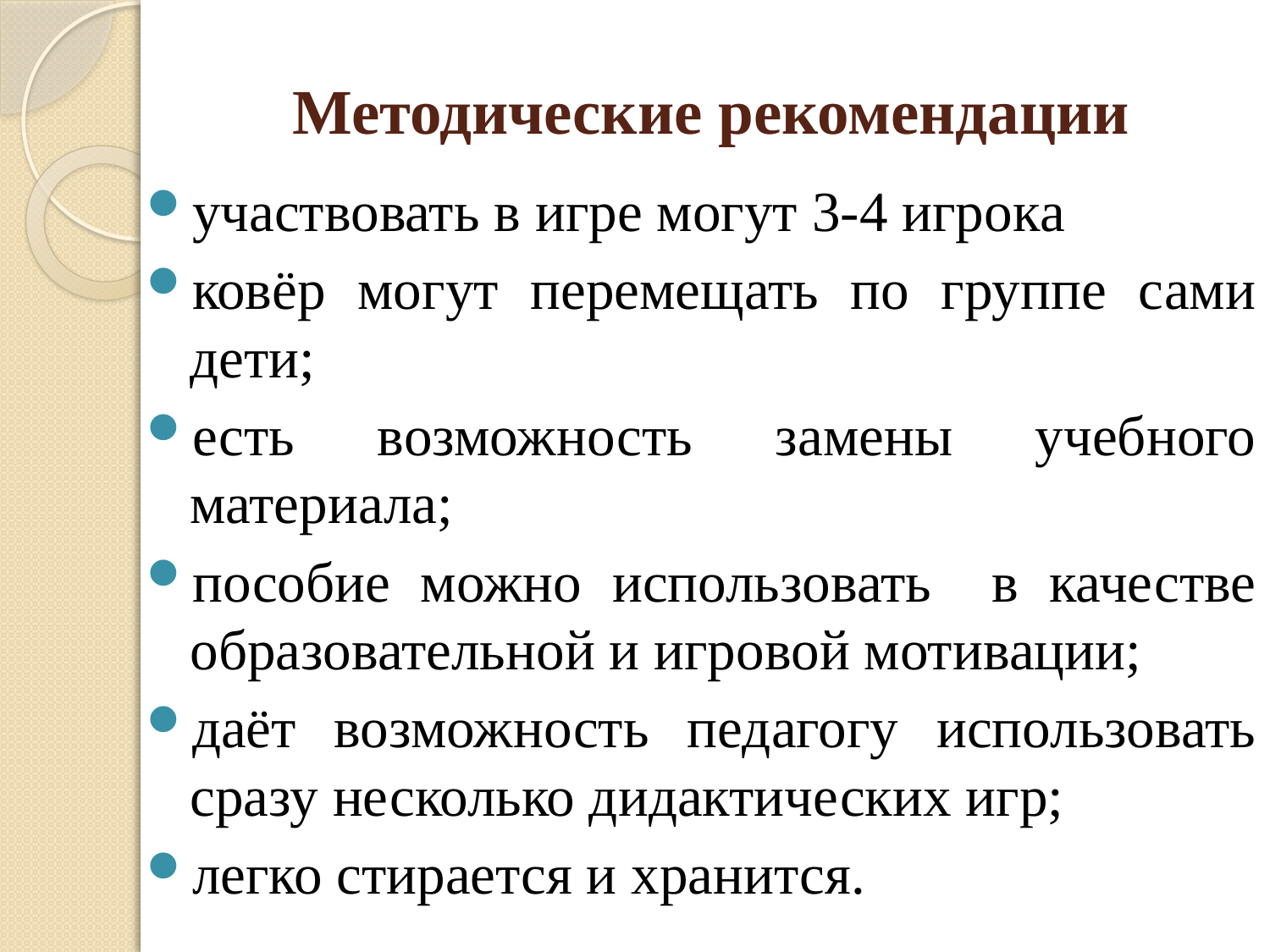

# Методические рекомендации
участвовать в игре могут 3-4 игрока
ковёр могут перемещать по группе сами дети;
есть возможность замены учебного материала;
пособие можно использовать  в качестве образовательной и игровой мотивации;
даёт возможность педагогу использовать сразу несколько дидактических игр;
легко стирается и хранится.